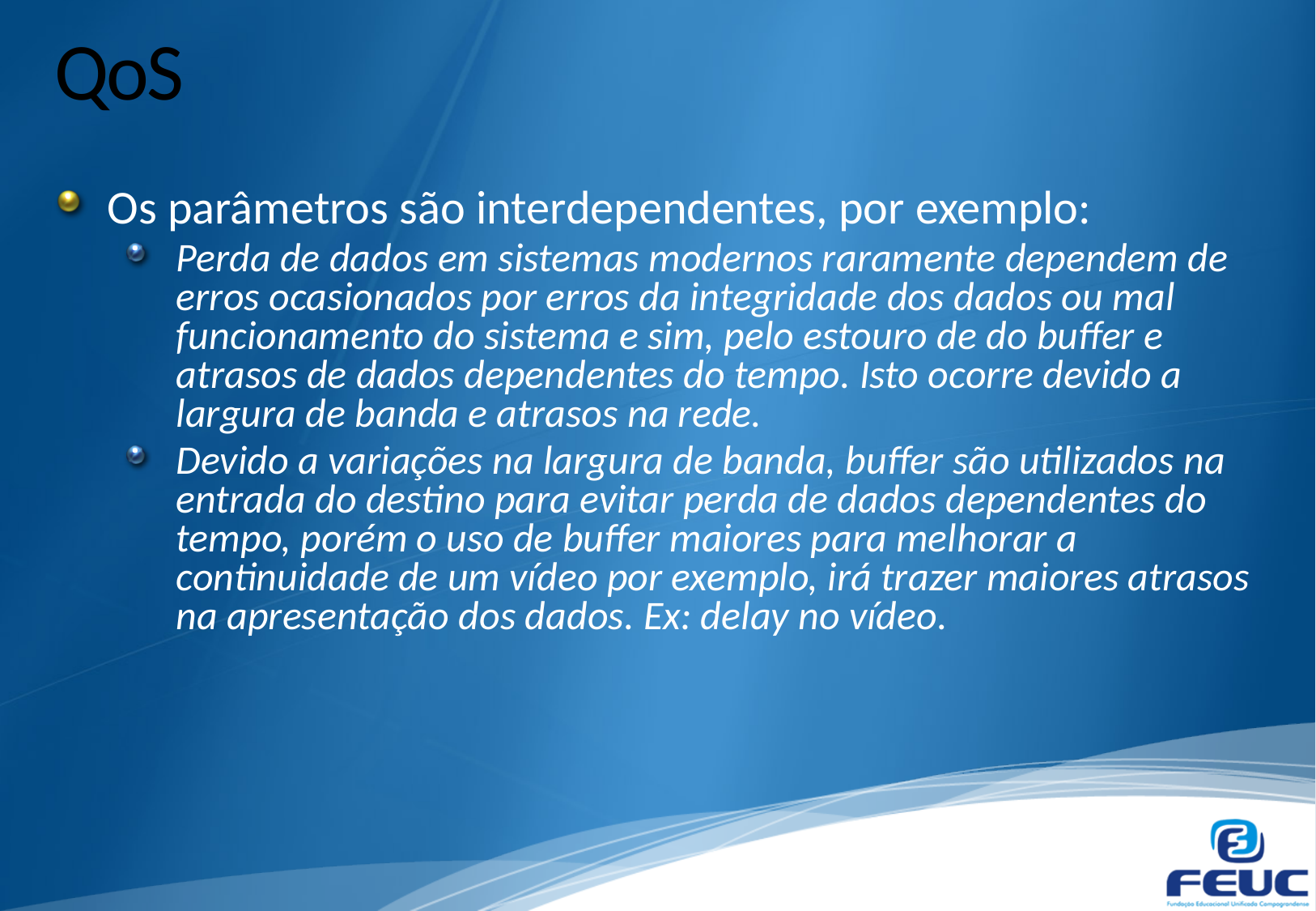

# QoS
Os parâmetros são interdependentes, por exemplo:
Perda de dados em sistemas modernos raramente dependem de erros ocasionados por erros da integridade dos dados ou mal funcionamento do sistema e sim, pelo estouro de do buffer e atrasos de dados dependentes do tempo. Isto ocorre devido a largura de banda e atrasos na rede.
Devido a variações na largura de banda, buffer são utilizados na entrada do destino para evitar perda de dados dependentes do tempo, porém o uso de buffer maiores para melhorar a continuidade de um vídeo por exemplo, irá trazer maiores atrasos na apresentação dos dados. Ex: delay no vídeo.